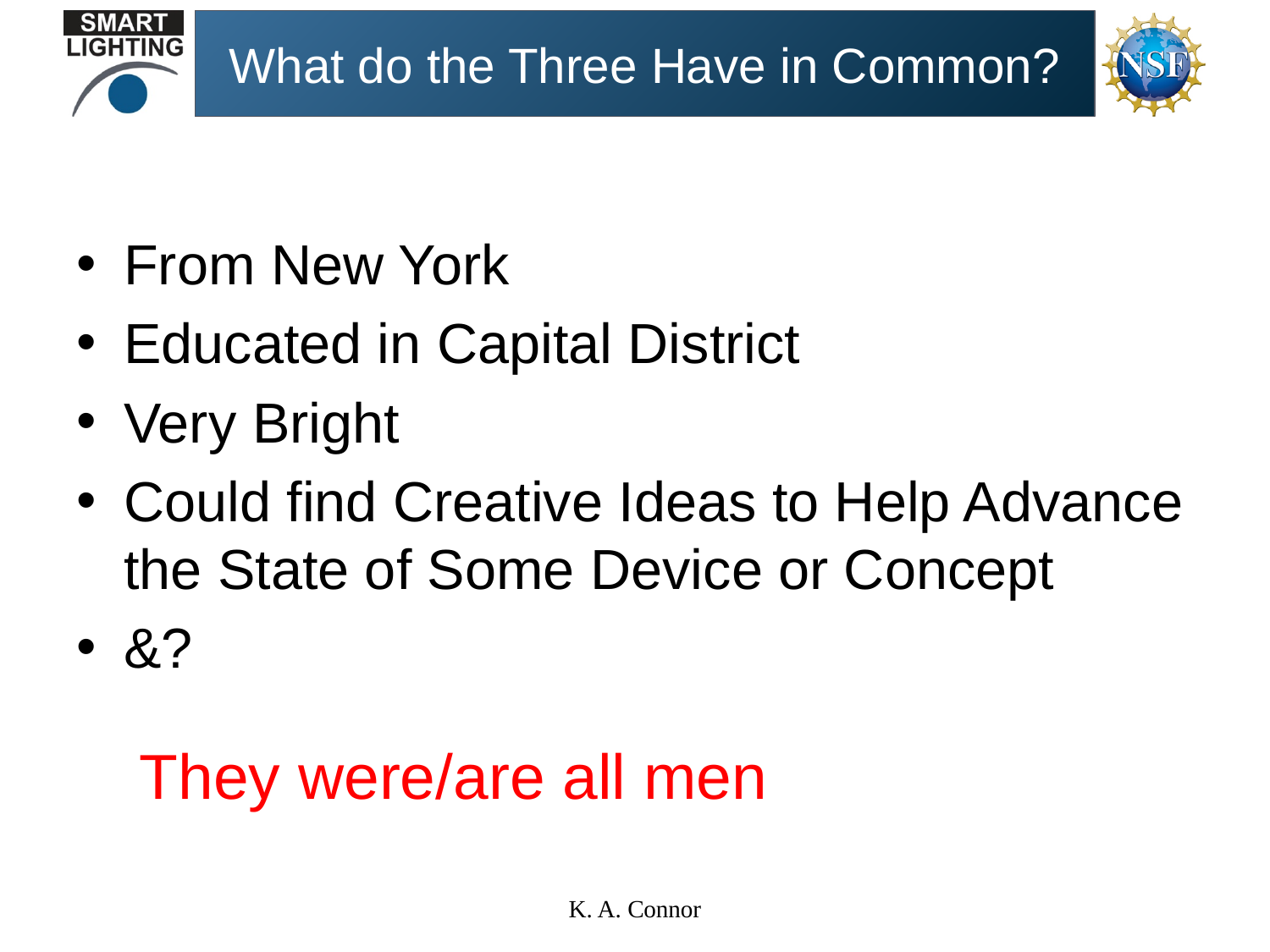

# What do the Three Have in Common?
From New York
Educated in Capital District
Very Bright
Could find Creative Ideas to Help Advance the State of Some Device or Concept
&?
They were/are all men
K. A. Connor